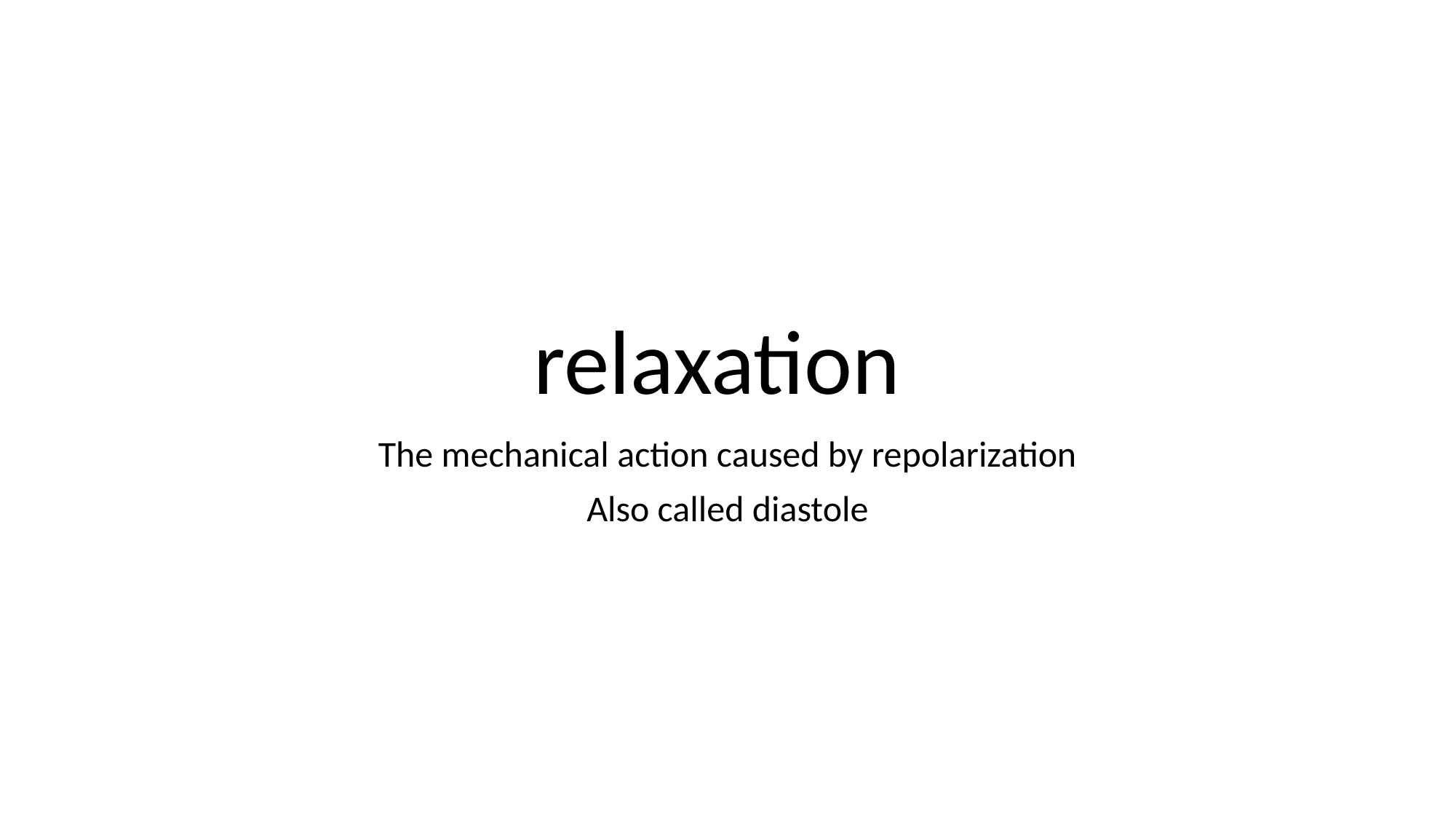

# relaxation
The mechanical action caused by repolarization
Also called diastole